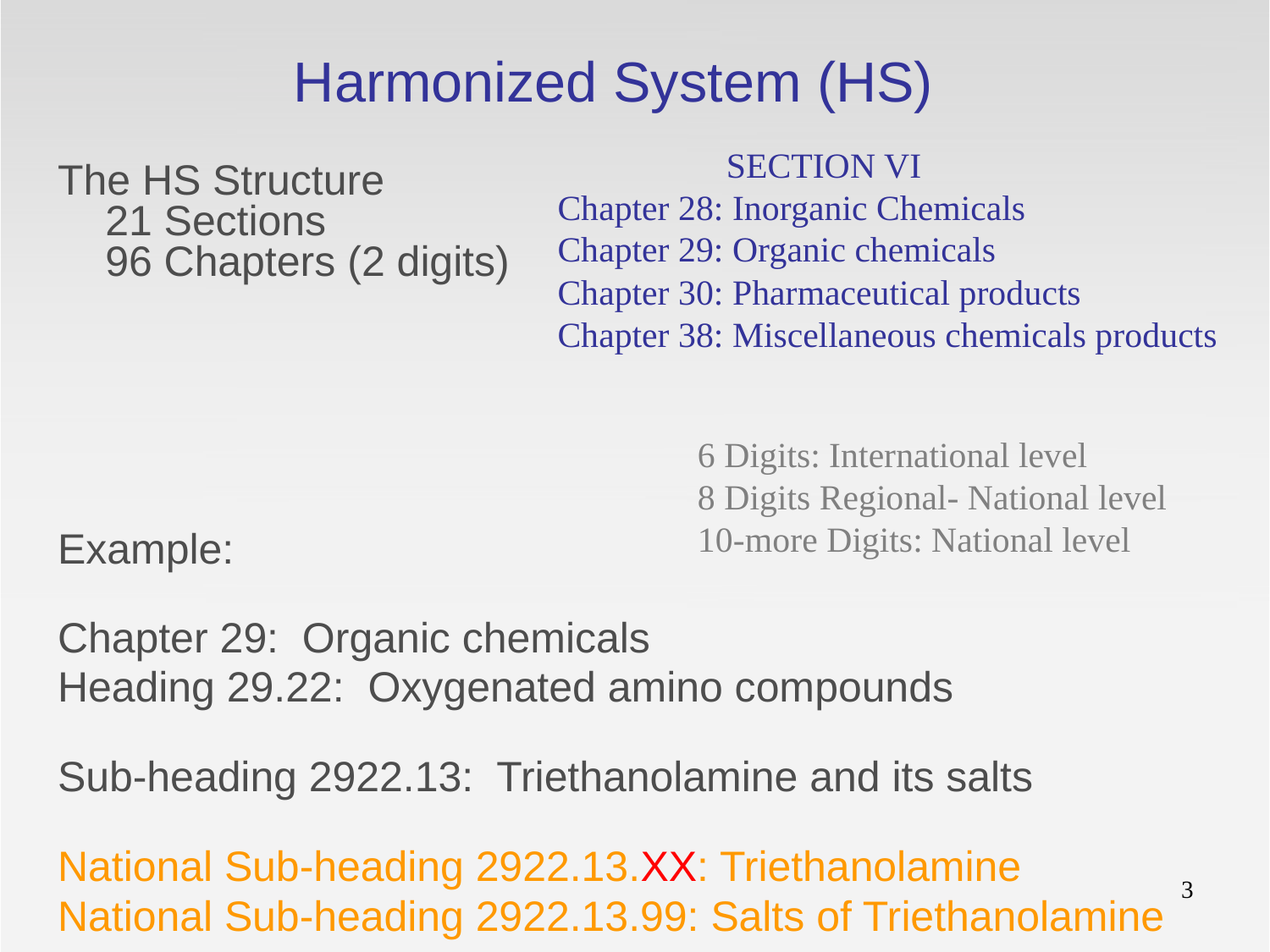

Harmonized System (HS)
                   SECTION VI
Chapter 28: Inorganic Chemicals
Chapter 29: Organic chemicals
Chapter 30: Pharmaceutical products
Chapter 38: Miscellaneous chemicals products
The HS Structure
21 Sections
96 Chapters (2 digits)

Example:
Chapter 29:  Organic chemicals
Heading 29.22:  Oxygenated amino compounds
Sub-heading 2922.13:  Triethanolamine and its salts

National Sub-heading 2922.13.XX: Triethanolamine
National Sub-heading 2922.13.99: Salts of Triethanolamine

6 Digits: International level
8 Digits Regional- National level
10-more Digits: National level
3